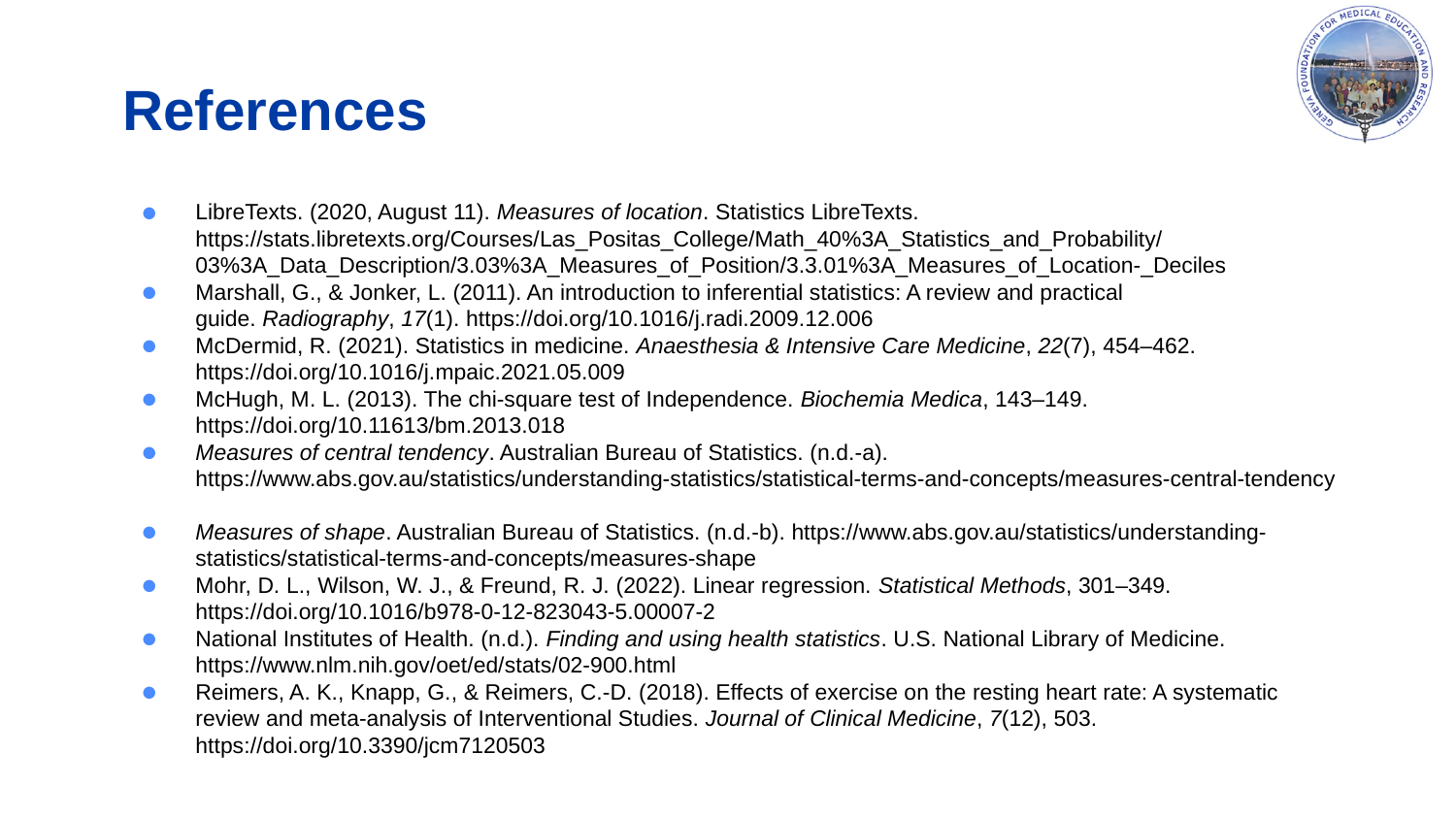

# References
LibreTexts. (2020, August 11). Measures of location. Statistics LibreTexts. https://stats.libretexts.org/Courses/Las_Positas_College/Math_40%3A_Statistics_and_Probability/03%3A_Data_Description/3.03%3A_Measures_of_Position/3.3.01%3A_Measures_of_Location-_Deciles
Marshall, G., & Jonker, L. (2011). An introduction to inferential statistics: A review and practical guide. Radiography, 17(1). https://doi.org/10.1016/j.radi.2009.12.006
McDermid, R. (2021). Statistics in medicine. Anaesthesia & Intensive Care Medicine, 22(7), 454–462. https://doi.org/10.1016/j.mpaic.2021.05.009
McHugh, M. L. (2013). The chi-square test of Independence. Biochemia Medica, 143–149. https://doi.org/10.11613/bm.2013.018
Measures of central tendency. Australian Bureau of Statistics. (n.d.-a). https://www.abs.gov.au/statistics/understanding-statistics/statistical-terms-and-concepts/measures-central-tendency
Measures of shape. Australian Bureau of Statistics. (n.d.-b). https://www.abs.gov.au/statistics/understanding-statistics/statistical-terms-and-concepts/measures-shape
Mohr, D. L., Wilson, W. J., & Freund, R. J. (2022). Linear regression. Statistical Methods, 301–349. https://doi.org/10.1016/b978-0-12-823043-5.00007-2
National Institutes of Health. (n.d.). Finding and using health statistics. U.S. National Library of Medicine. https://www.nlm.nih.gov/oet/ed/stats/02-900.html
Reimers, A. K., Knapp, G., & Reimers, C.-D. (2018). Effects of exercise on the resting heart rate: A systematic review and meta-analysis of Interventional Studies. Journal of Clinical Medicine, 7(12), 503. https://doi.org/10.3390/jcm7120503